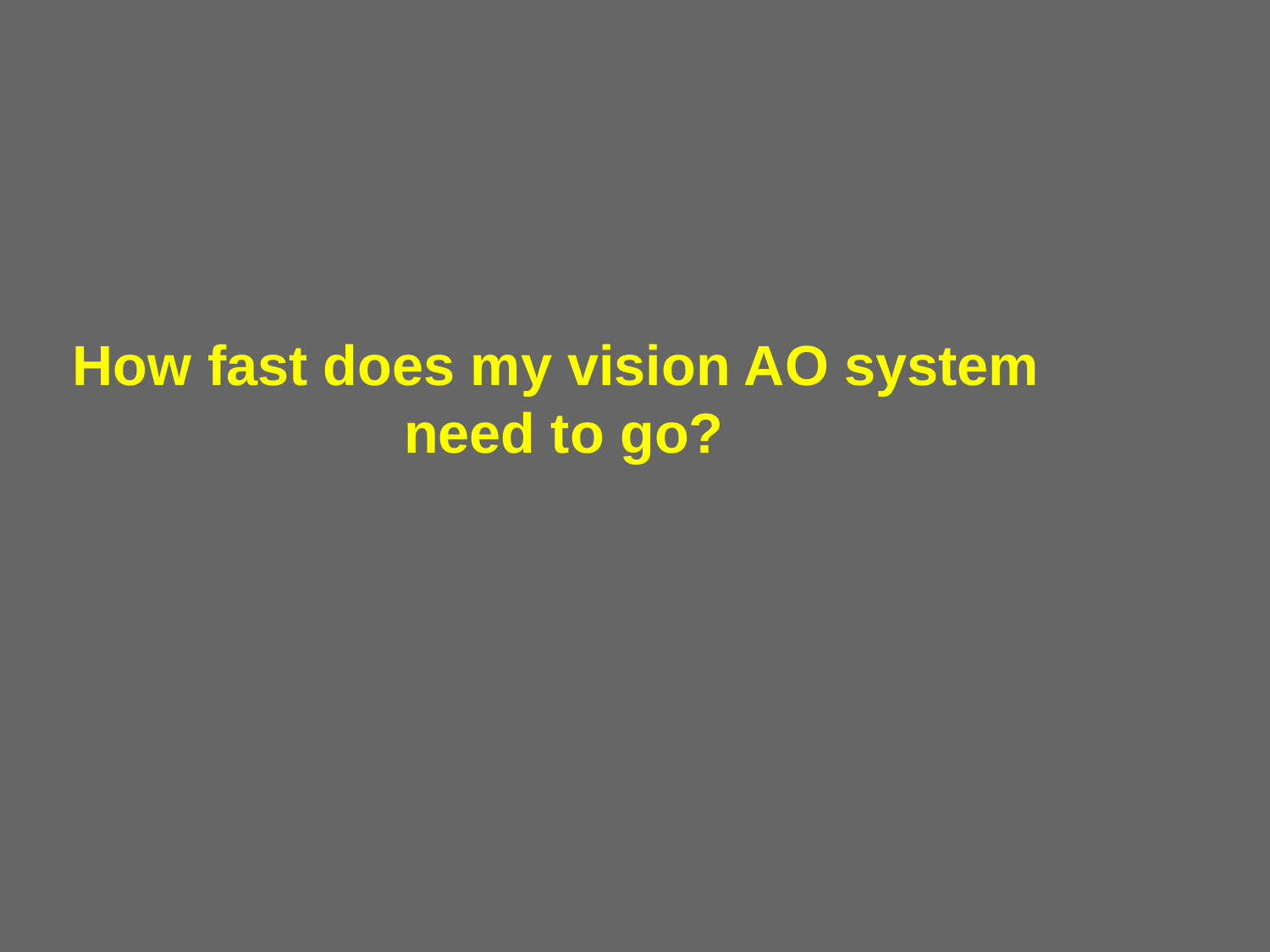

How fast does my vision AO system
need to go?